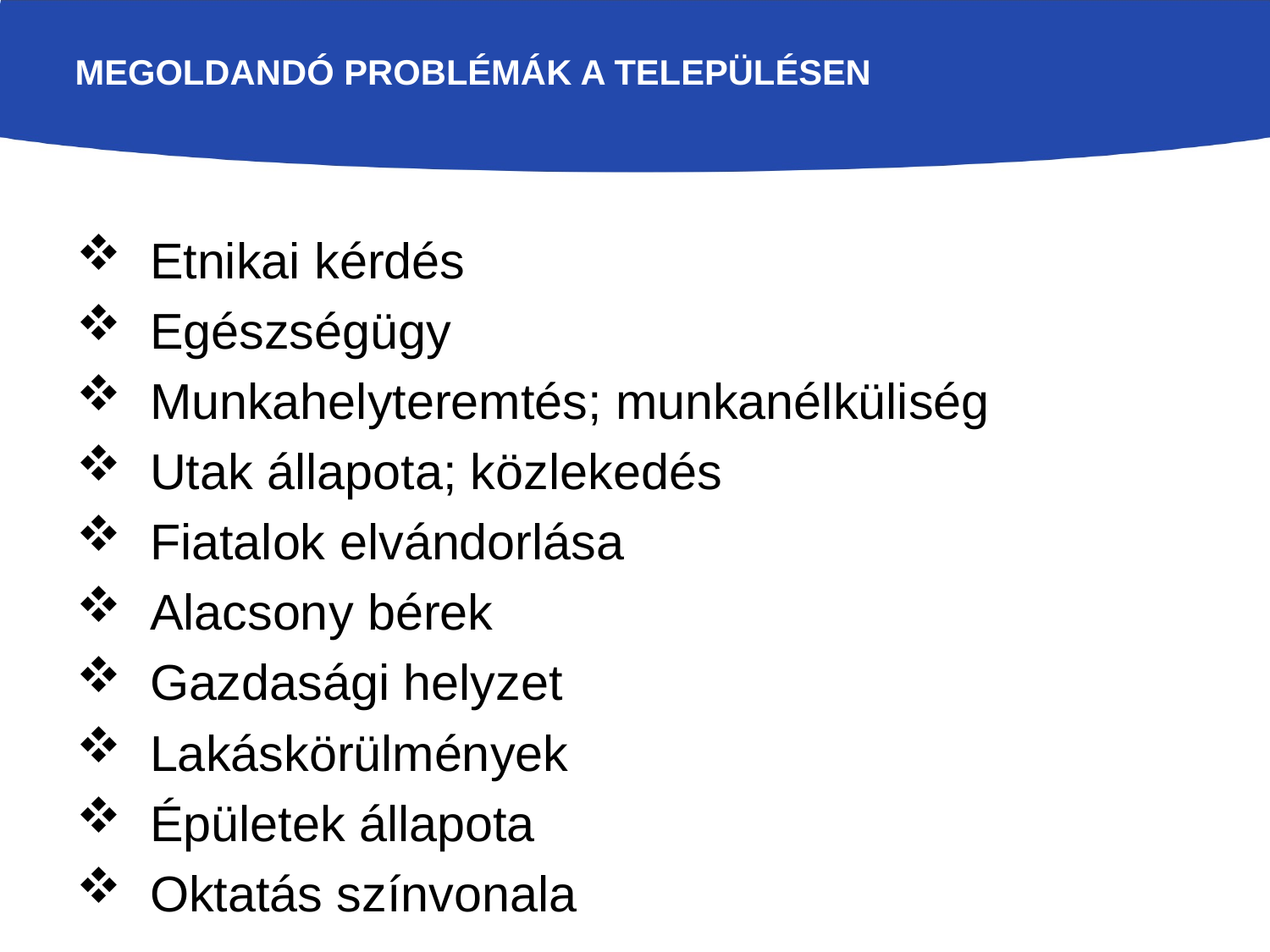

# Megoldandó problémák a településen
  Etnikai kérdés
  Egészségügy
  Munkahelyteremtés; munkanélküliség
  Utak állapota; közlekedés
  Fiatalok elvándorlása
  Alacsony bérek
  Gazdasági helyzet
  Lakáskörülmények
  Épületek állapota
  Oktatás színvonala